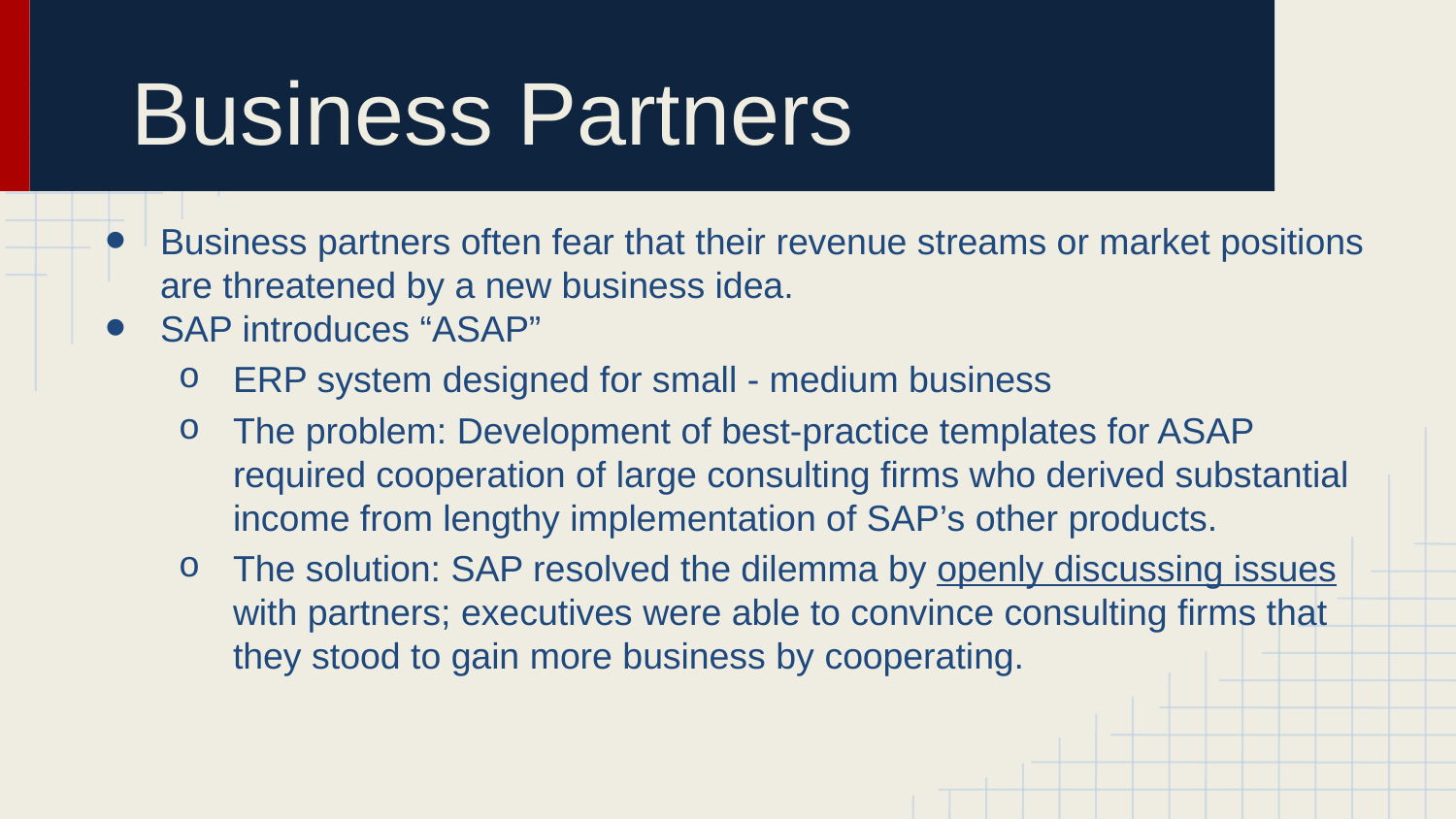

# Business Partners
Business partners often fear that their revenue streams or market positions are threatened by a new business idea.
SAP introduces “ASAP”
ERP system designed for small - medium business
The problem: Development of best-practice templates for ASAP required cooperation of large consulting firms who derived substantial income from lengthy implementation of SAP’s other products.
The solution: SAP resolved the dilemma by openly discussing issues with partners; executives were able to convince consulting firms that they stood to gain more business by cooperating.